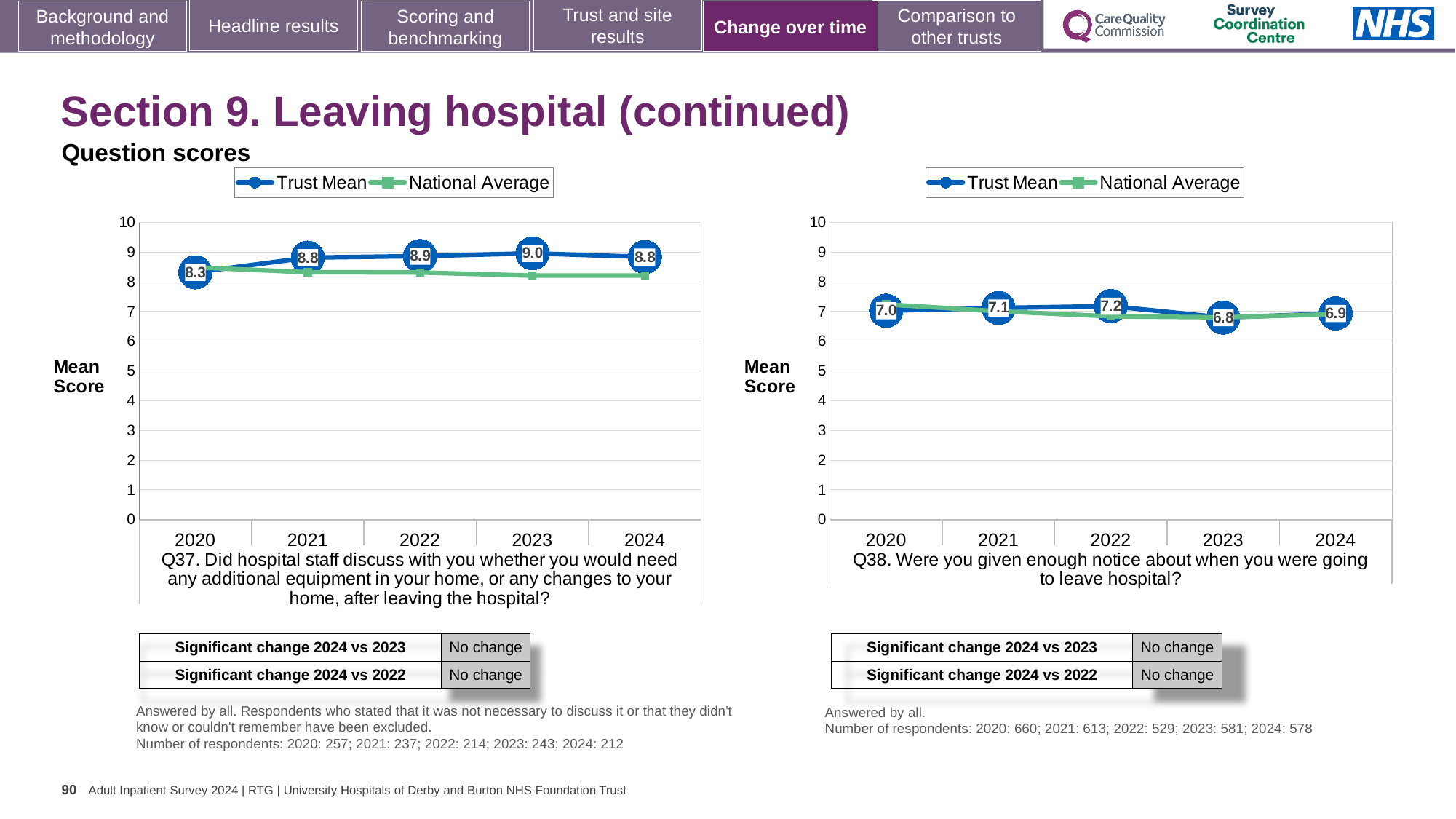

# Section 9. Leaving hospital (continued)
Question scores

### Chart

| Category | Trust Mean | National Average |
|---|---|---|
| 2020 | 8.319778474094125 | 8.490321820569648 |
| 2021 | 8.816631244932362 | 8.325088969043222 |
| 2022 | 8.867658114813272 | 8.316835780272935 |
| 2023 | 8.962561264167352 | 8.211620135815137 |
| 2024 | 8.838641954834541 | 8.2169881909637 |

### Chart

| Category | Trust Mean | National Average |
|---|---|---|
| 2020 | 7.029266195032247 | 7.242264888289665 |
| 2021 | 7.123092263569037 | 7.011623849735098 |
| 2022 | 7.183805586850548 | 6.839223856844479 |
| 2023 | 6.798598601859822 | 6.807026325349589 |
| 2024 | 6.938916784849519 | 6.911855780507437 |
| Significant change 2024 vs 2023 | No change |
| --- | --- |
| Significant change 2024 vs 2022 | No change |
| Significant change 2024 vs 2023 | No change |
| --- | --- |
| Significant change 2024 vs 2022 | No change |
Answered by all. Respondents who stated that it was not necessary to discuss it or that they didn't know or couldn't remember have been excluded.
Number of respondents: 2020: 257; 2021: 237; 2022: 214; 2023: 243; 2024: 212

Answered by all.
Number of respondents: 2020: 660; 2021: 613; 2022: 529; 2023: 581; 2024: 578

90